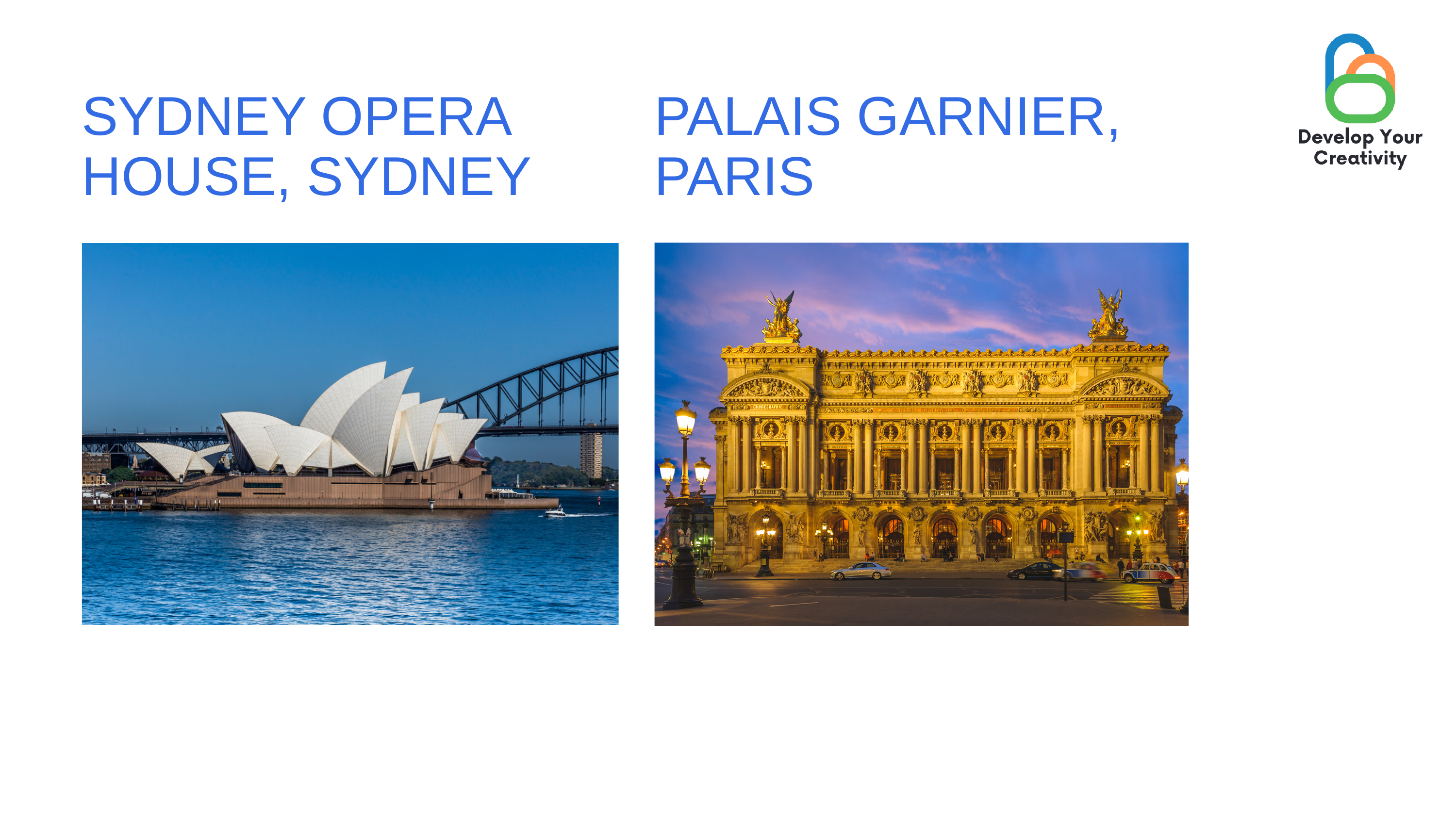

SYDNEY OPERA HOUSE, SYDNEY
PALAIS GARNIER, PARIS